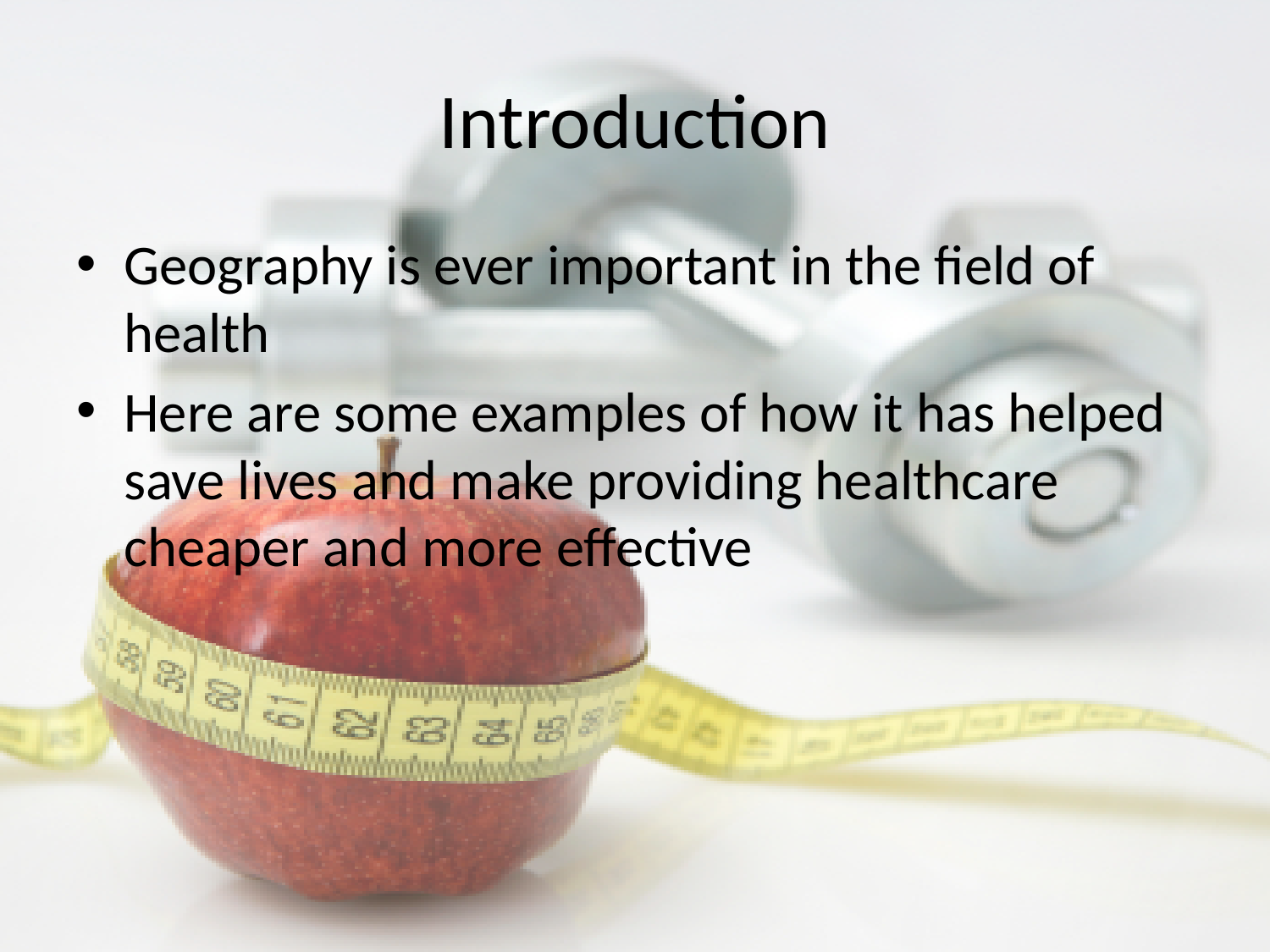

# Introduction
Geography is ever important in the field of health
Here are some examples of how it has helped save lives and make providing healthcare cheaper and more effective